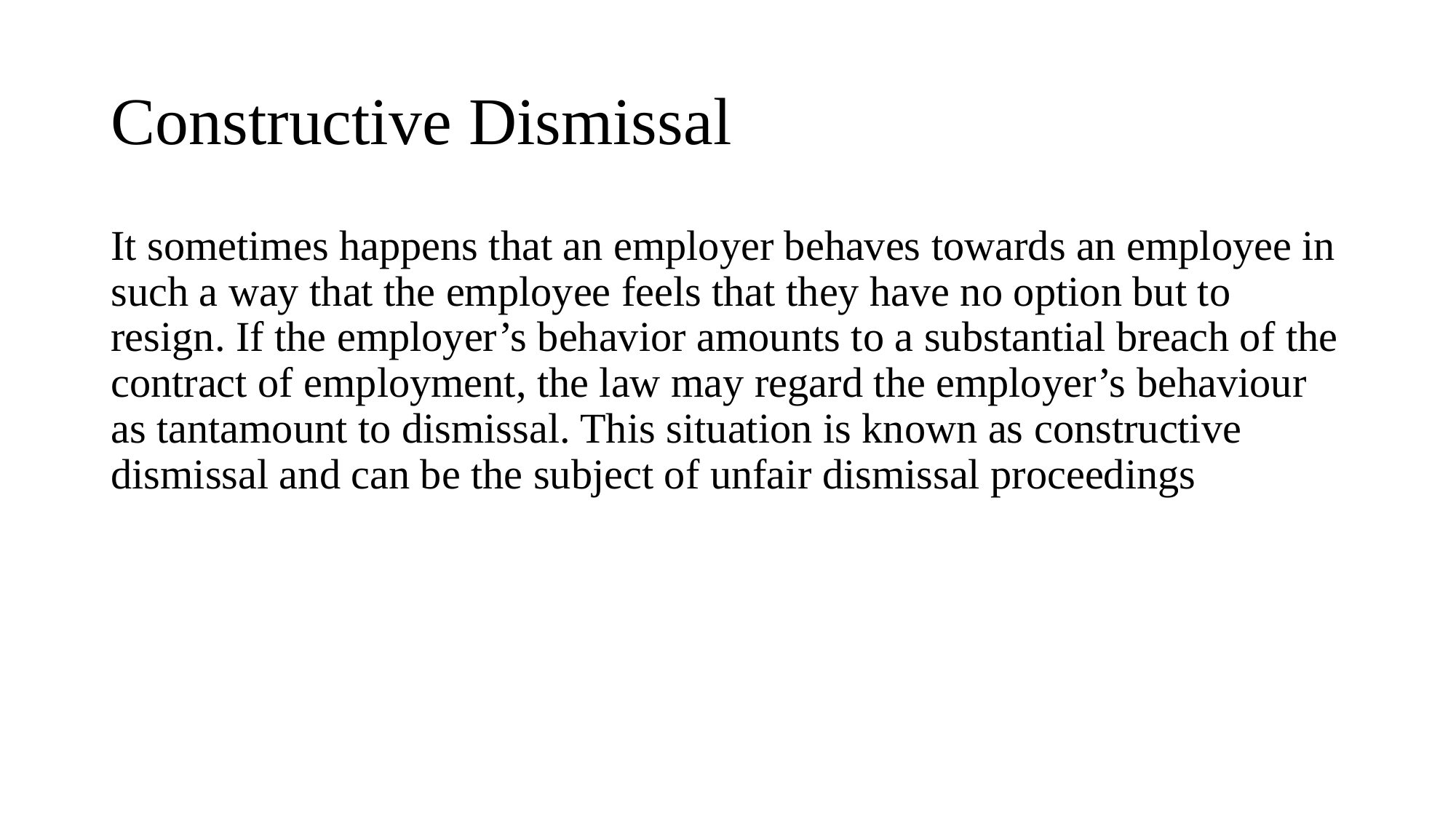

# Constructive Dismissal
It sometimes happens that an employer behaves towards an employee in such a way that the employee feels that they have no option but to resign. If the employer’s behavior amounts to a substantial breach of the contract of employment, the law may regard the employer’s behaviour as tantamount to dismissal. This situation is known as constructive dismissal and can be the subject of unfair dismissal proceedings